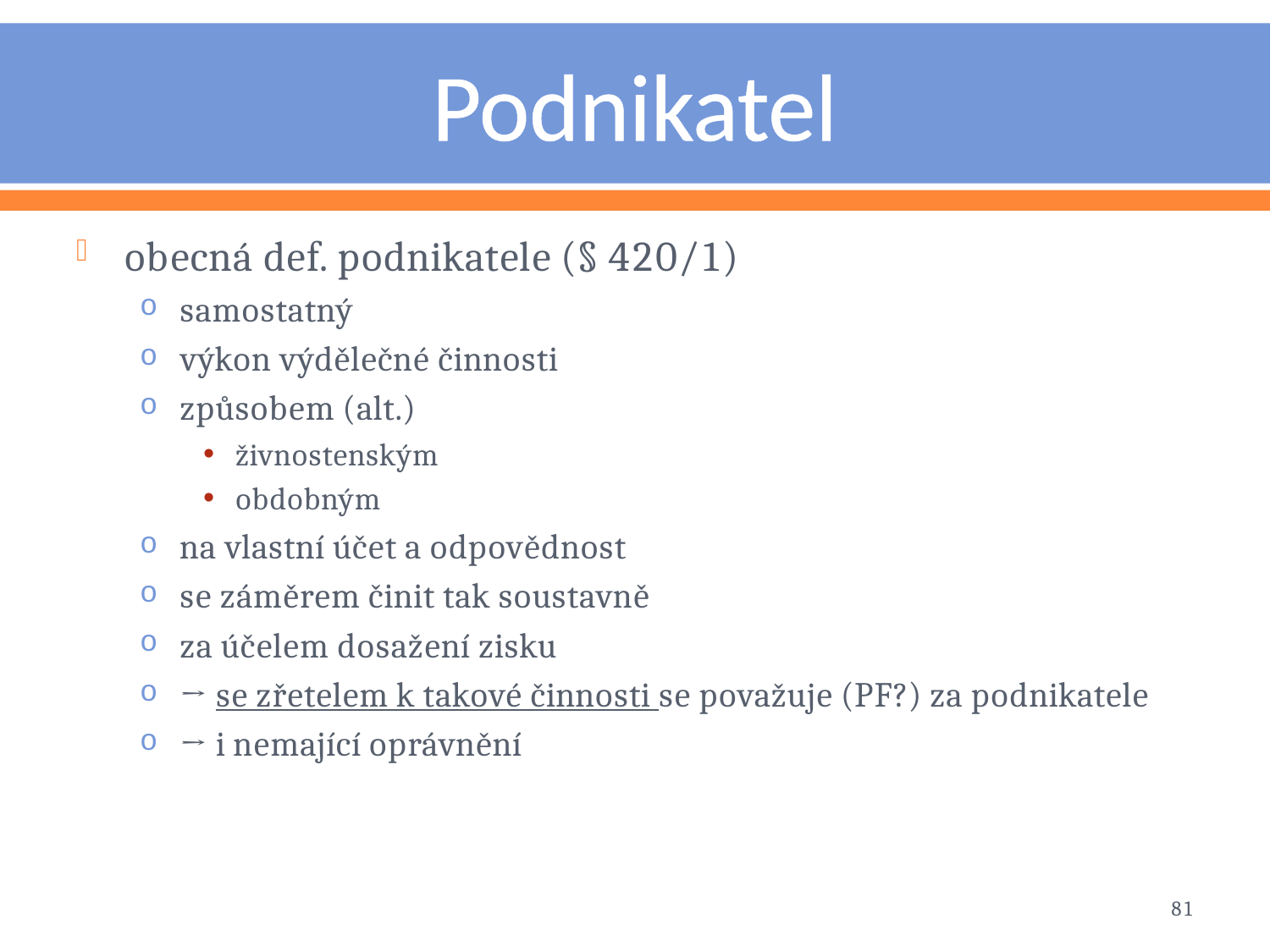

# Podnikatel
obecná def. podnikatele (§ 420/1)
samostatný
výkon výdělečné činnosti
způsobem (alt.)
živnostenským
obdobným
na vlastní účet a odpovědnost
se záměrem činit tak soustavně
za účelem dosažení zisku
→ se zřetelem k takové činnosti se považuje (PF?) za podnikatele
→ i nemající oprávnění
81